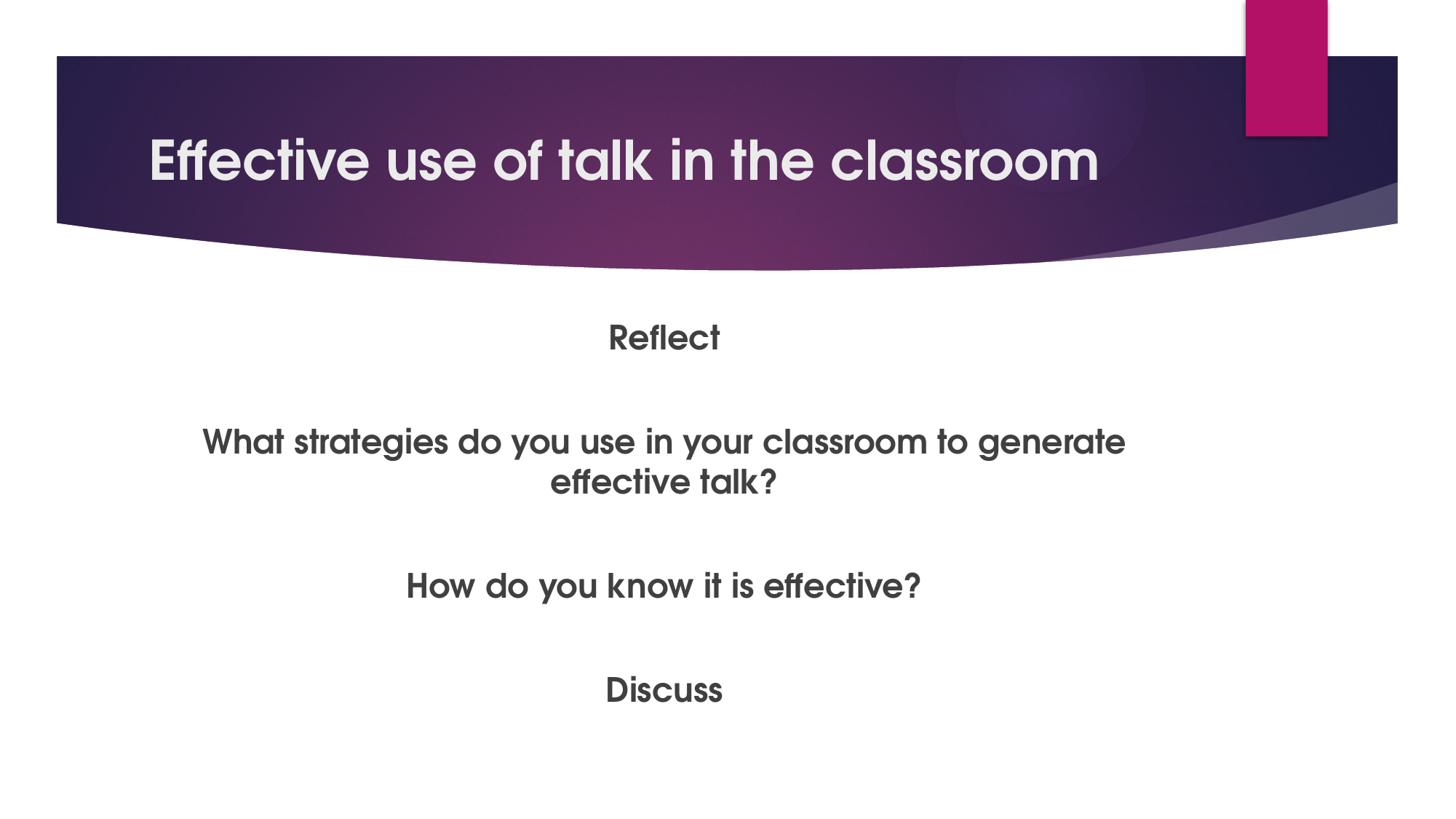

# Effective use of talk in the classroom
Reflect

What strategies do you use in your classroom to generate effective talk?

How do you know it is effective?

Discuss